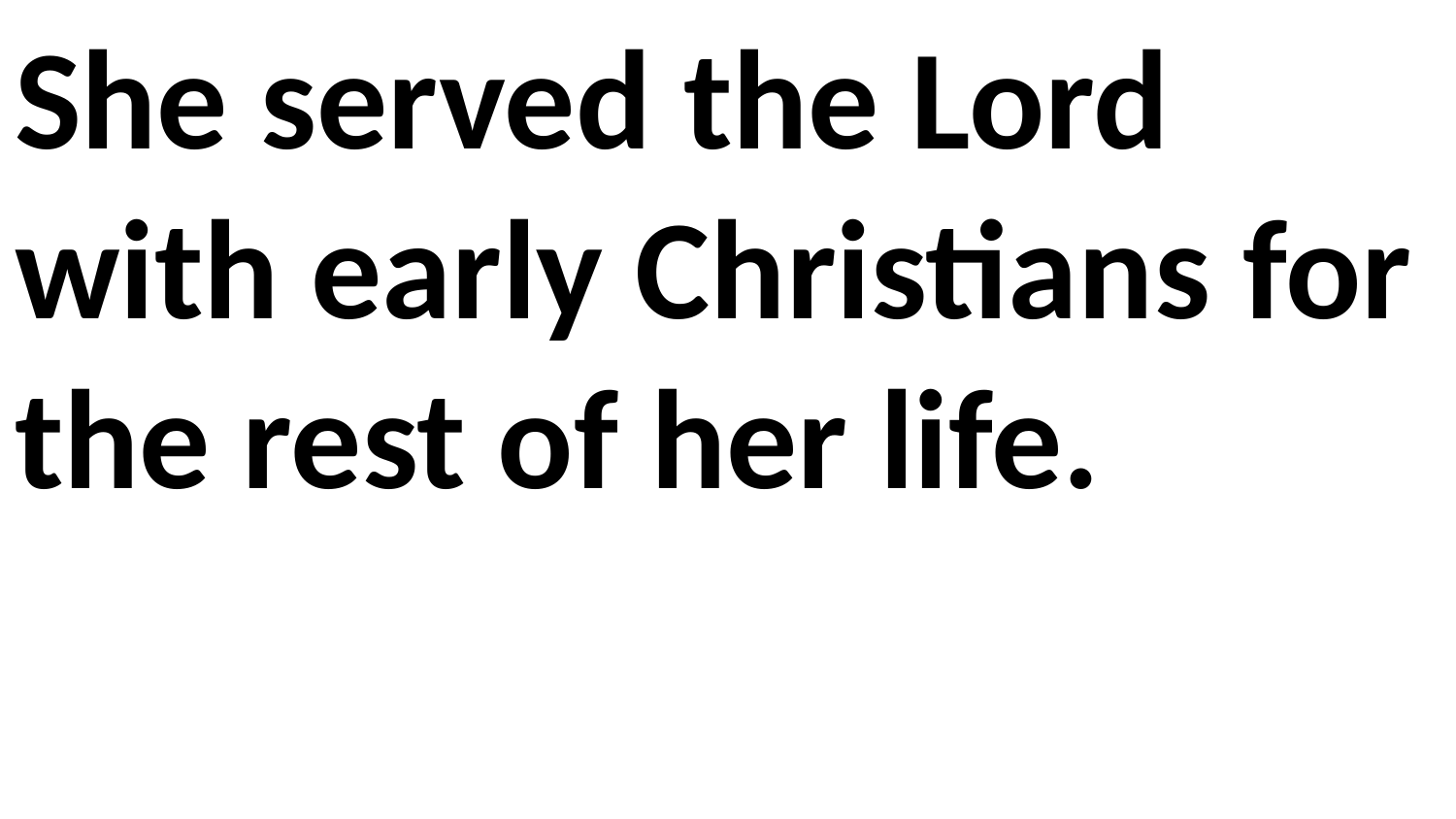

She served the Lord with early Christians for the rest of her life.